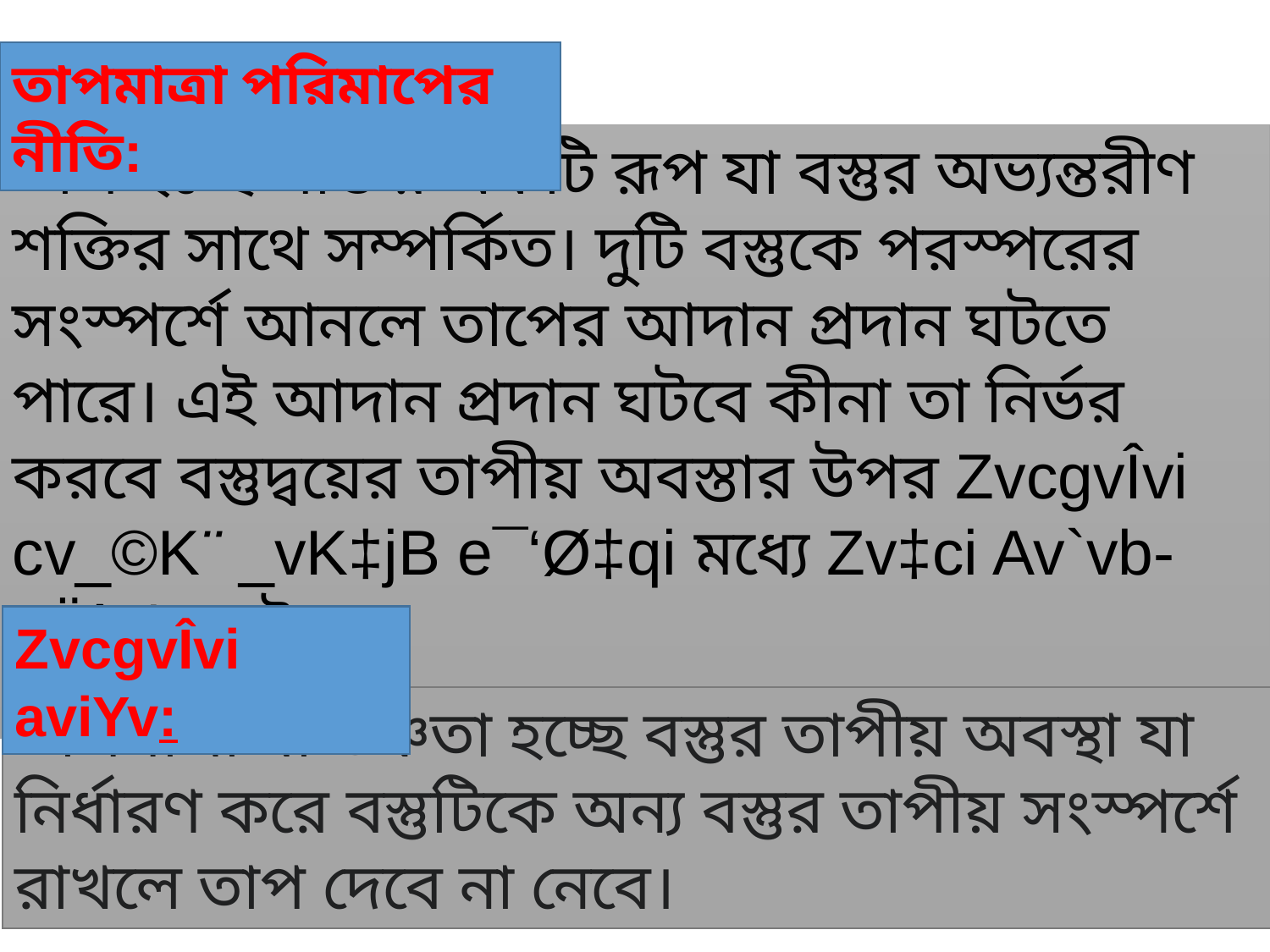

তাপমাত্রা পরিমাপের নীতি:
তাপ হচ্ছে শক্তির একটি রূপ যা বস্তুর অভ্যন্তরীণ শক্তির সাথে সম্পর্কিত। দুটি বস্তুকে পরস্পরের সংস্পর্শে আনলে তাপের আদান প্রদান ঘটতে পারে। এই আদান প্রদান ঘটবে কীনা তা নির্ভর করবে বস্তুদ্বয়ের তাপীয় অবস্তার উপর ZvcgvÎvi cv_©K¨ _vK‡jB e¯‘Ø‡qi মধ্যে Zv‡ci Av`vb-cÖ`vb ঘটে।

ZvcgvÎvi aviYv:
তাপমাত্রা বা উষ্ণতা হচ্ছে বস্তুর তাপীয় অবস্থা যা নির্ধারণ করে বস্তুটিকে অন্য বস্তুর তাপীয় সংস্পর্শে রাখলে তাপ দেবে না নেবে।